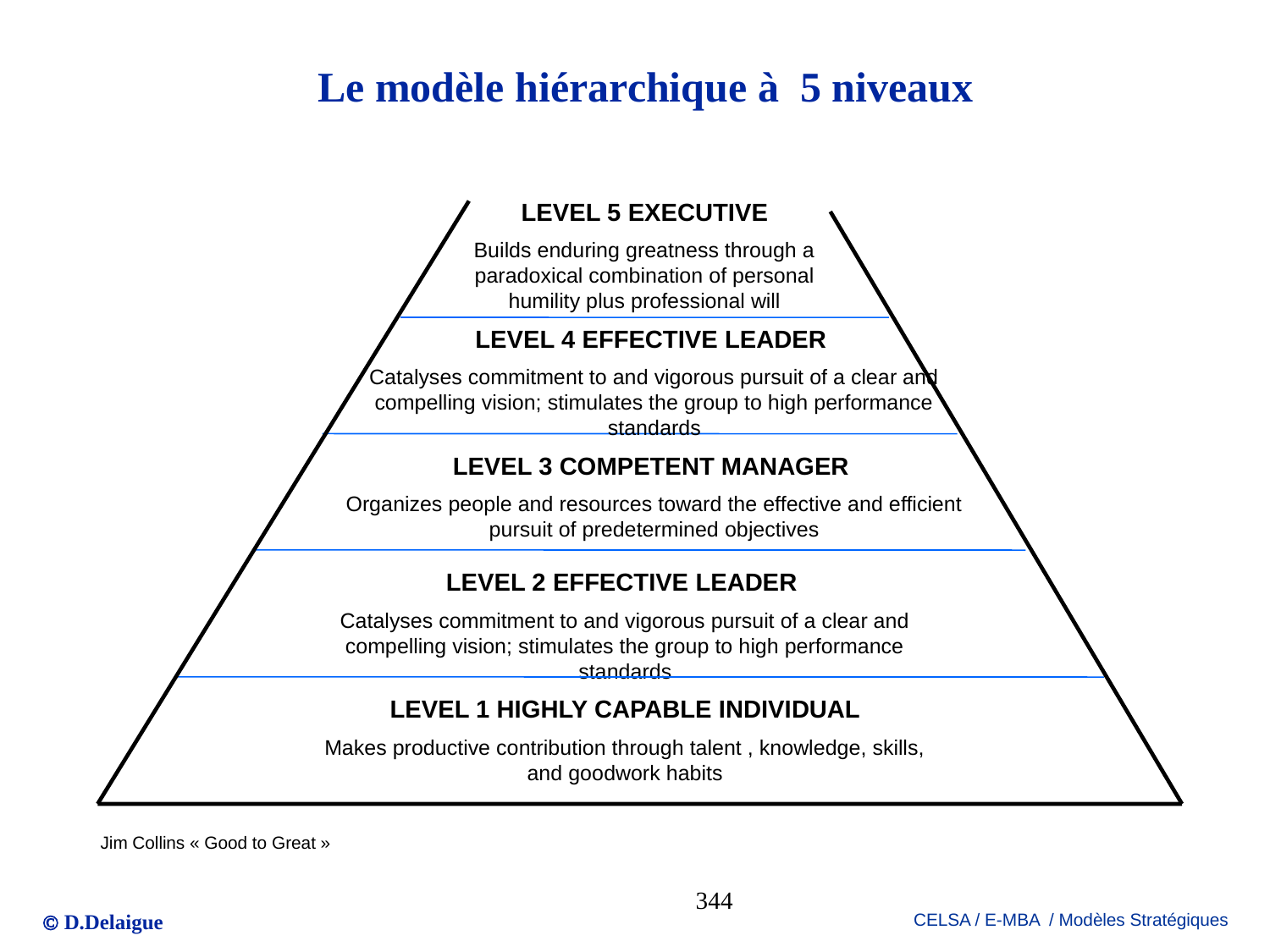

# Le modèle hiérarchique à  5 niveaux
LEVEL 5 EXECUTIVE
Builds enduring greatness through a paradoxical combination of personal humility plus professional will

LEVEL 4 EFFECTIVE LEADER
Catalyses commitment to and vigorous pursuit of a clear and compelling vision; stimulates the group to high performance standards

LEVEL 3 COMPETENT MANAGER
Organizes people and resources toward the effective and efficient pursuit of predetermined objectives

LEVEL 2 EFFECTIVE LEADER
Catalyses commitment to and vigorous pursuit of a clear and compelling vision; stimulates the group to high performance standards

LEVEL 1 HIGHLY CAPABLE INDIVIDUAL
Makes productive contribution through talent , knowledge, skills, and goodwork habits

Jim Collins « Good to Great »
344